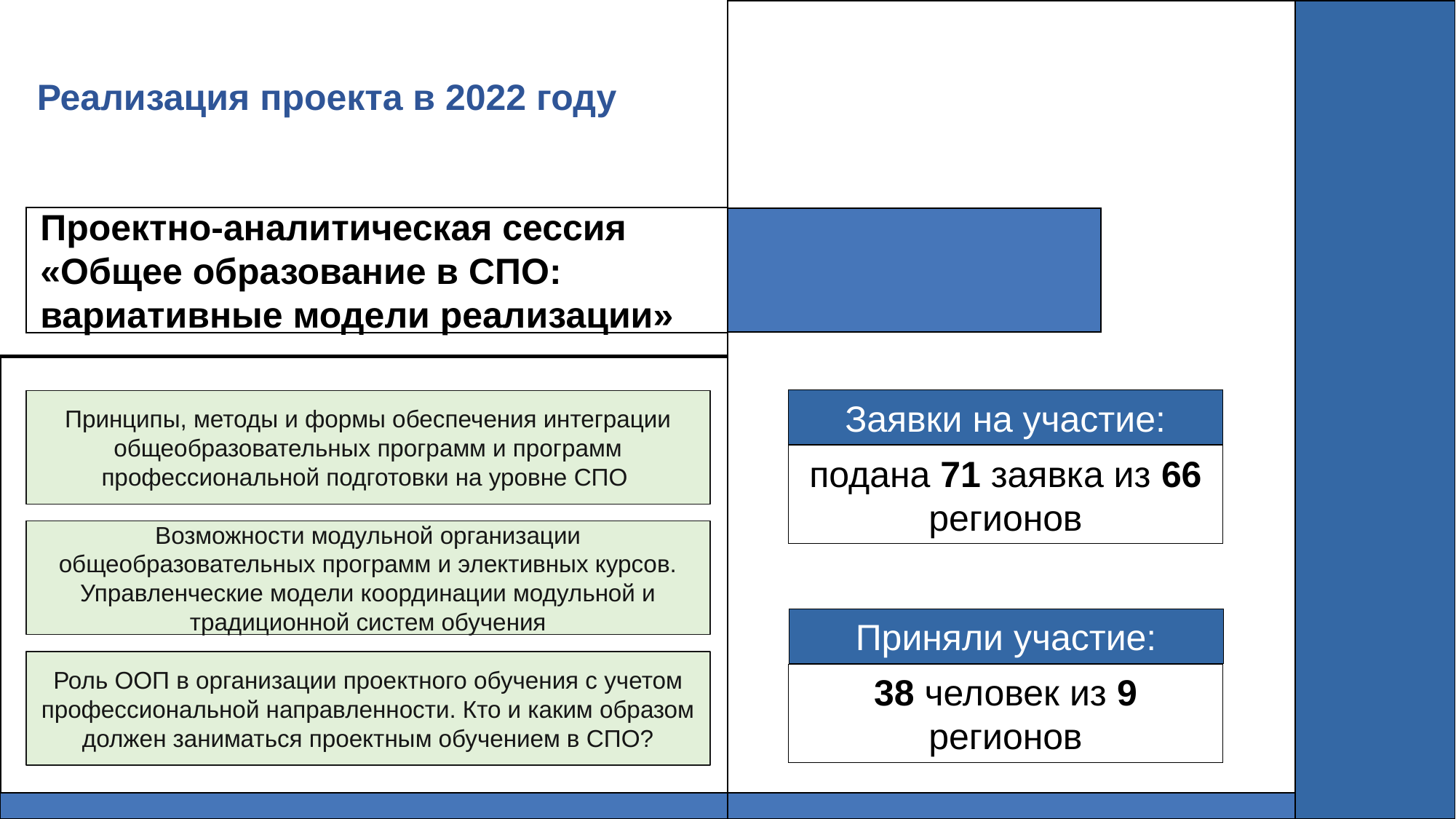

Реализация проекта в 2022 году

Проектно-аналитическая сессия
«Общее образование в СПО: вариативные модели реализации»

Заявки на участие:
Принципы, методы и формы обеспечения интеграции общеобразовательных программ и программ профессиональной подготовки на уровне СПО
подана 71 заявка из 66 регионов
Возможности модульной организации общеобразовательных программ и элективных курсов. Управленческие модели координации модульной и традиционной систем обучения
Приняли участие:
Роль ООП в организации проектного обучения с учетом профессиональной направленности. Кто и каким образом должен заниматься проектным обучением в СПО?
38 человек из 9 регионов
9